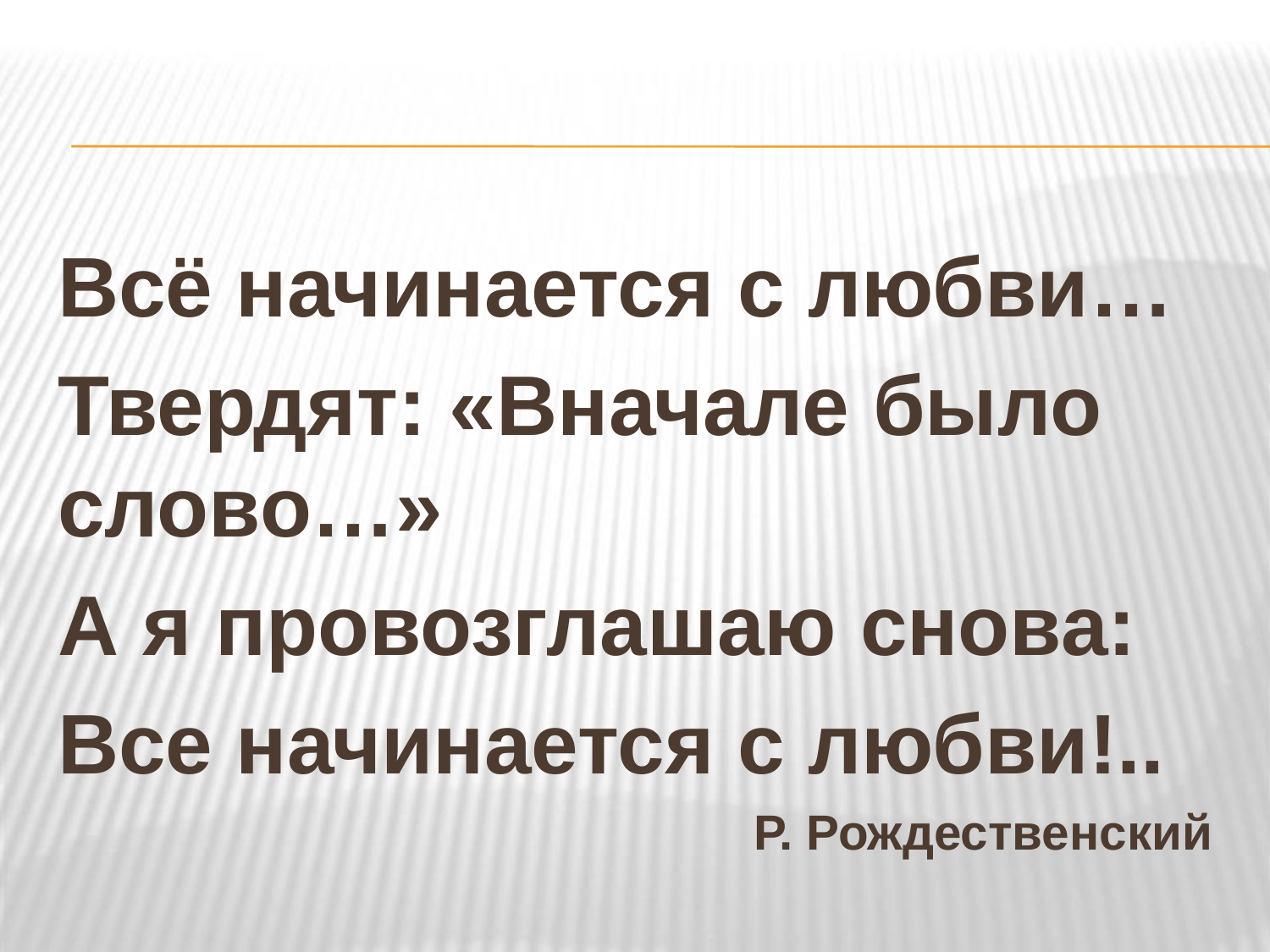

Всё начинается с любви…
Твердят: «Вначале было слово…»
А я провозглашаю снова:
Все начинается с любви!..
Р. Рождественский